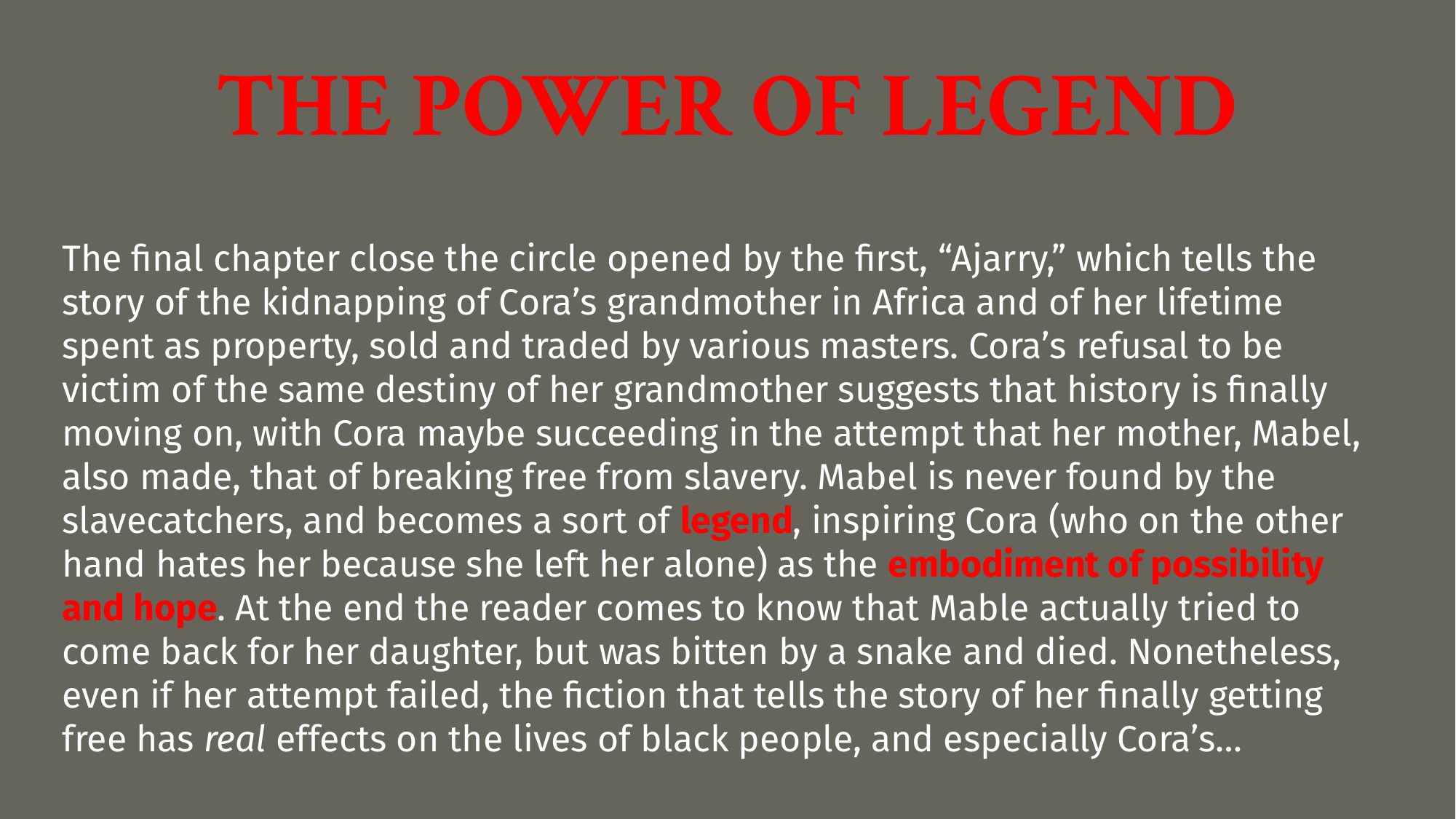

# THE POWER OF LEGEND
The final chapter close the circle opened by the first, “Ajarry,” which tells the story of the kidnapping of Cora’s grandmother in Africa and of her lifetime spent as property, sold and traded by various masters. Cora’s refusal to be victim of the same destiny of her grandmother suggests that history is finally moving on, with Cora maybe succeeding in the attempt that her mother, Mabel, also made, that of breaking free from slavery. Mabel is never found by the slavecatchers, and becomes a sort of legend, inspiring Cora (who on the other hand hates her because she left her alone) as the embodiment of possibility and hope. At the end the reader comes to know that Mable actually tried to come back for her daughter, but was bitten by a snake and died. Nonetheless, even if her attempt failed, the fiction that tells the story of her finally getting free has real effects on the lives of black people, and especially Cora’s…